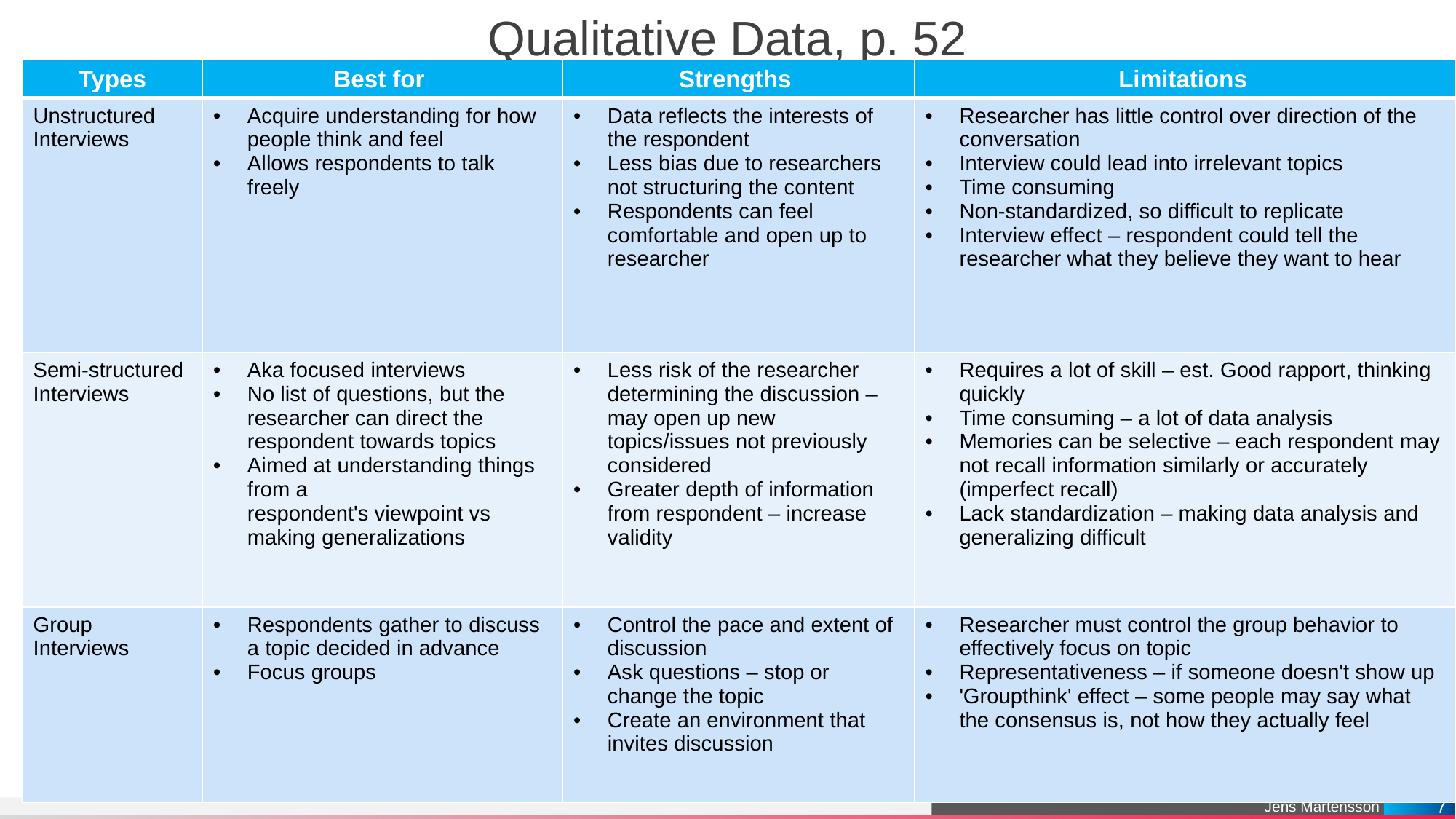

# Qualitative Data, p. 52
| Types | Best for | Strengths | Limitations |
| --- | --- | --- | --- |
| Unstructured Interviews | Acquire understanding for how people think and feel Allows respondents to talk freely | Data reflects the interests of the respondent Less bias due to researchers not structuring the content Respondents can feel comfortable and open up to researcher | Researcher has little control over direction of the conversation Interview could lead into irrelevant topics Time consuming Non-standardized, so difficult to replicate Interview effect – respondent could tell the researcher what they believe they want to hear |
| Semi-structured Interviews | Aka focused interviews No list of questions, but the researcher can direct the respondent towards topics  Aimed at understanding things from a respondent's viewpoint vs making generalizations | Less risk of the researcher determining the discussion – may open up new topics/issues not previously considered Greater depth of information from respondent – increase validity | Requires a lot of skill – est. Good rapport, thinking quickly Time consuming – a lot of data analysis Memories can be selective – each respondent may not recall information similarly or accurately (imperfect recall) Lack standardization – making data analysis and generalizing difficult |
| Group Interviews | Respondents gather to discuss a topic decided in advance Focus groups | Control the pace and extent of discussion  Ask questions – stop or change the topic Create an environment that invites discussion | Researcher must control the group behavior to effectively focus on topic Representativeness – if someone doesn't show up  'Groupthink' effect – some people may say what the consensus is, not how they actually feel |
7